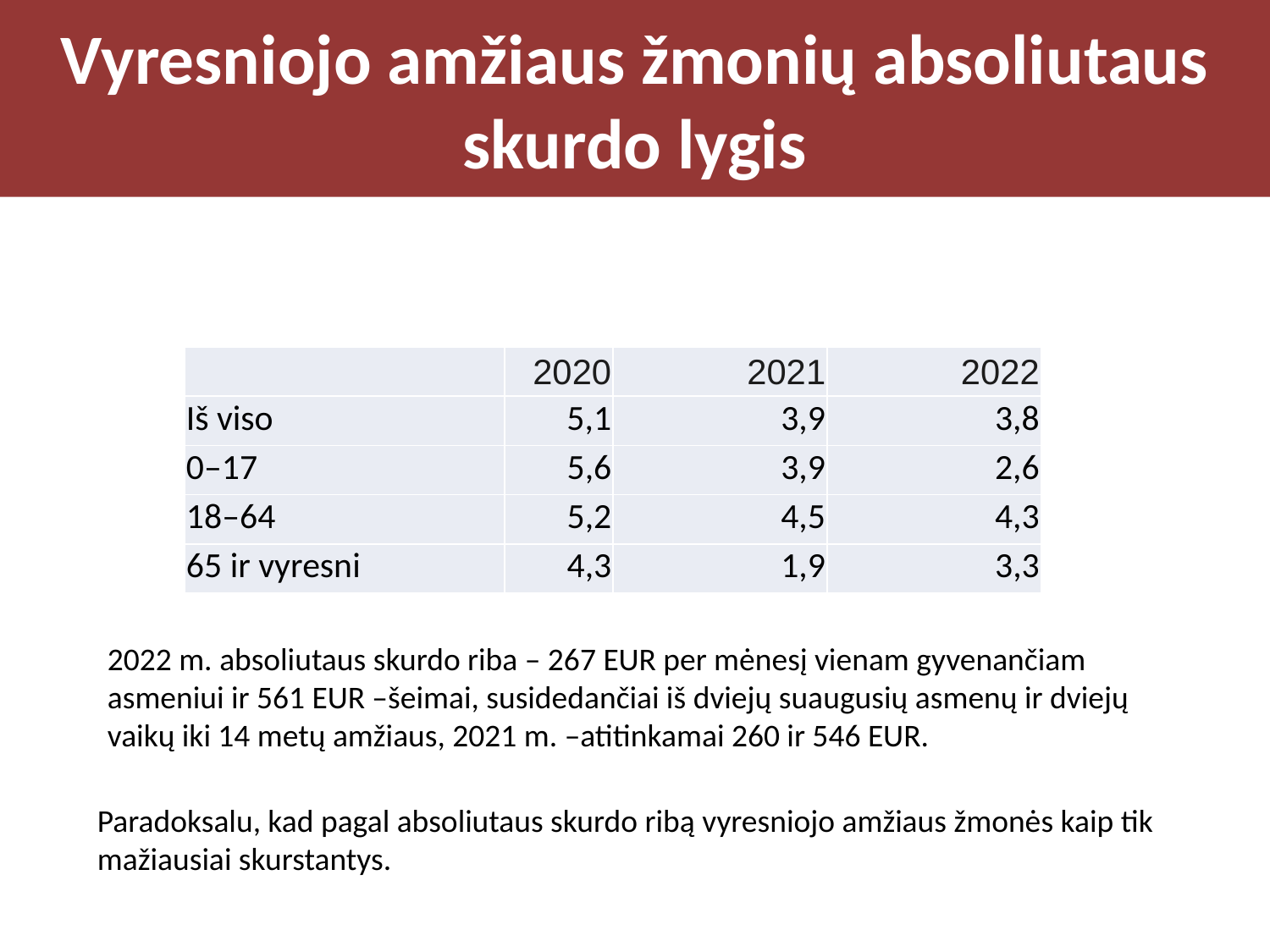

# Vyresniojo amžiaus žmonių absoliutaus skurdo lygis
|  | 2020 | 2021 | 2022 |
| --- | --- | --- | --- |
| Iš viso | 5,1 | 3,9 | 3,8 |
| 0–17 | 5,6 | 3,9 | 2,6 |
| 18–64 | 5,2 | 4,5 | 4,3 |
| 65 ir vyresni | 4,3 | 1,9 | 3,3 |
2022 m. absoliutaus skurdo riba – 267 EUR per mėnesį vienam gyvenančiam asmeniui ir 561 EUR –šeimai, susidedančiai iš dviejų suaugusių asmenų ir dviejų vaikų iki 14 metų amžiaus, 2021 m. –atitinkamai 260 ir 546 EUR.

Paradoksalu, kad pagal absoliutaus skurdo ribą vyresniojo amžiaus žmonės kaip tik mažiausiai skurstantys.